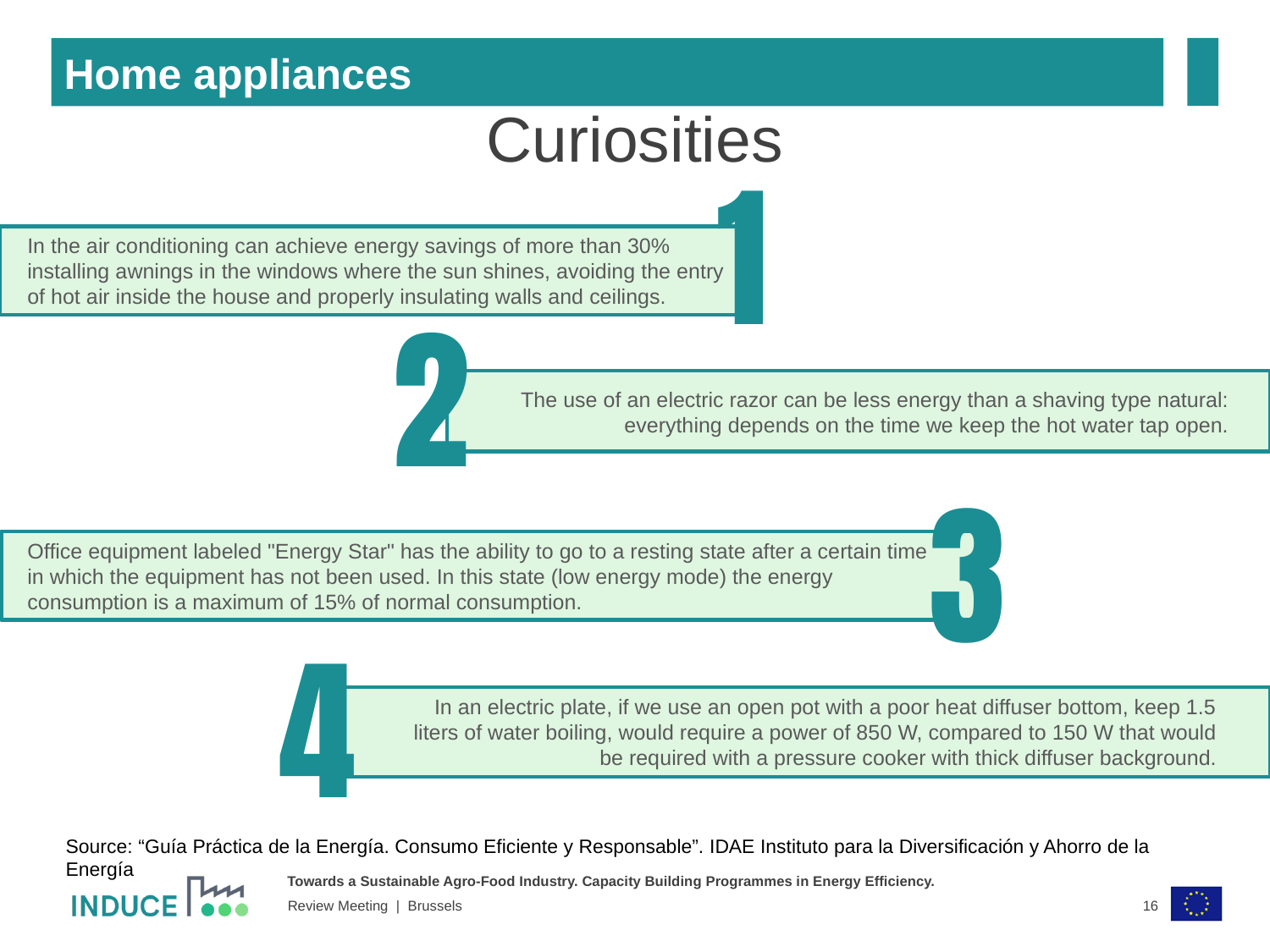

Home appliances

Curiosities
1
In the air conditioning can achieve energy savings of more than 30% installing awnings in the windows where the sun shines, avoiding the entry of hot air inside the house and properly insulating walls and ceilings.

2
The use of an electric razor can be less energy than a shaving type natural: everything depends on the time we keep the hot water tap open.
3
Office equipment labeled "Energy Star" has the ability to go to a resting state after a certain time in which the equipment has not been used. In this state (low energy mode) the energy consumption is a maximum of 15% of normal consumption.
4
In an electric plate, if we use an open pot with a poor heat diffuser bottom, keep 1.5 liters of water boiling, would require a power of 850 W, compared to 150 W that would be required with a pressure cooker with thick diffuser background.
Source: “Guía Práctica de la Energía. Consumo Eficiente y Responsable”. IDAE Instituto para la Diversificación y Ahorro de la Energía
16
Review Meeting  |  Brussels